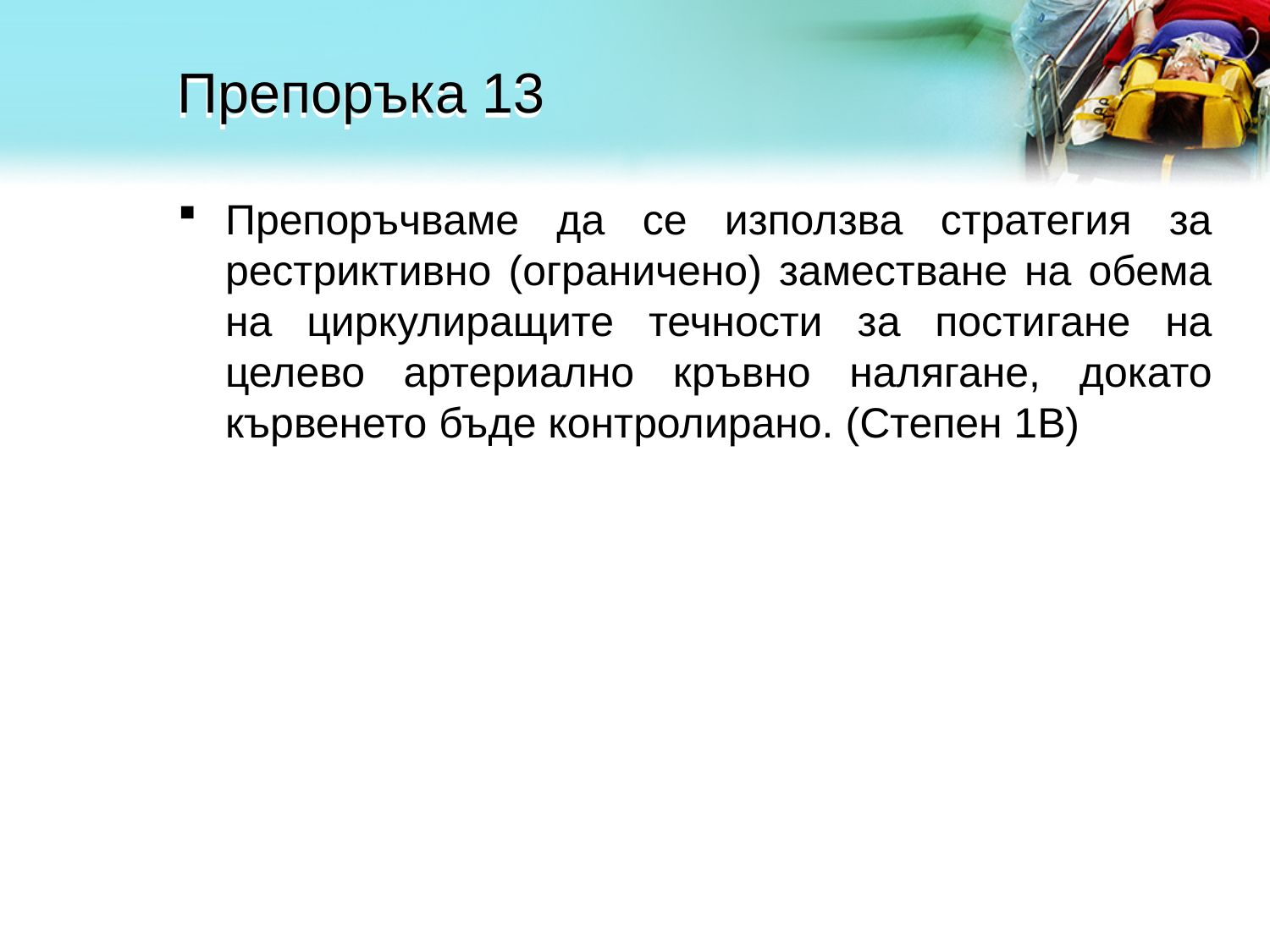

# Препоръка 13
Препоръчваме да се използва стратегия за рестриктивно (ограничено) заместване на обема на циркулиращите течности за постигане на целево артериално кръвно налягане, докато кървенето бъде контролирано. (Степен 1В)